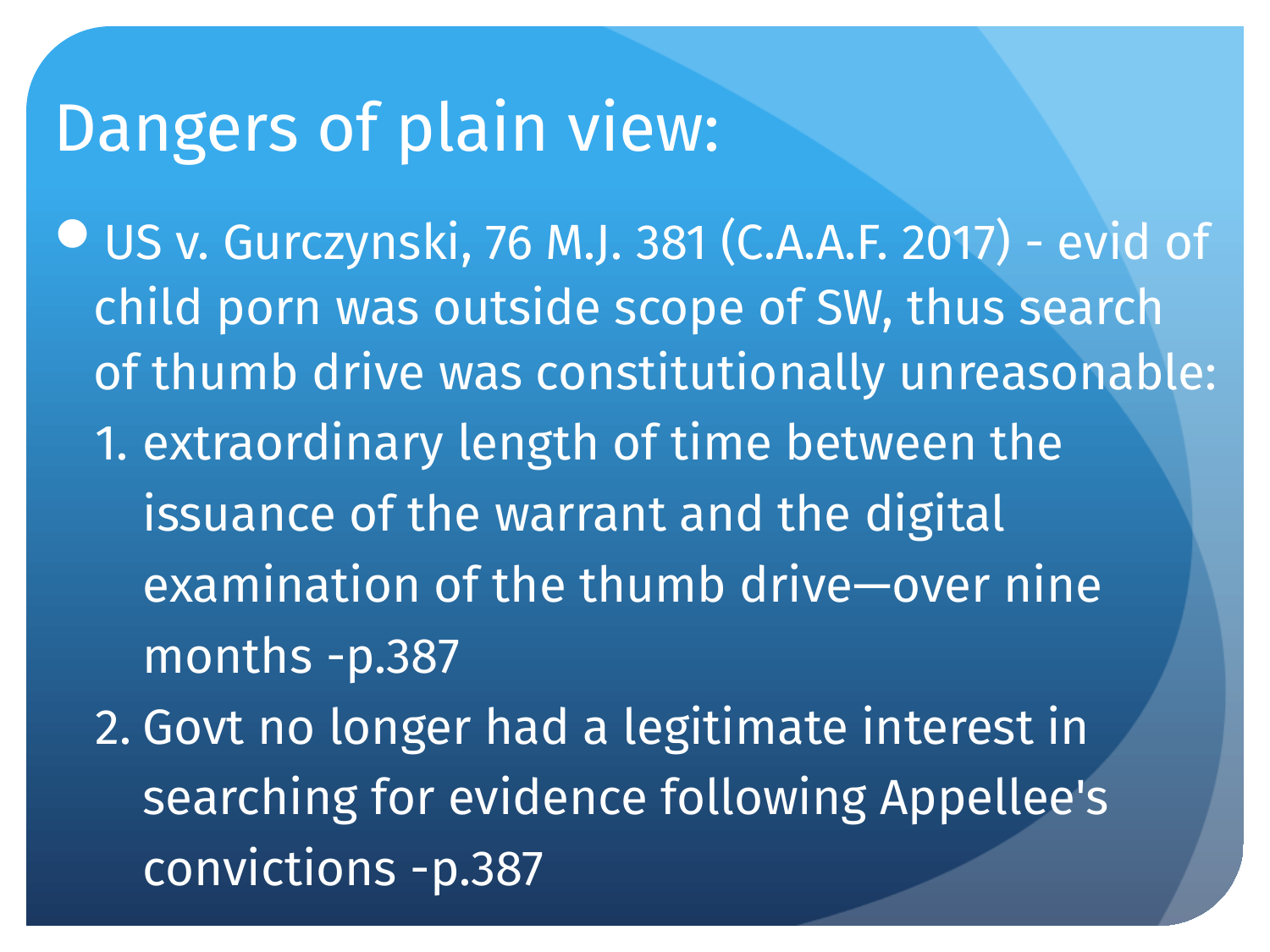

Dangers of plain view:
US v. Gurczynski, 76 M.J. 381 (C.A.A.F. 2017) - evid of child porn was outside scope of SW, thus search of thumb drive was constitutionally unreasonable:
extraordinary length of time between the issuance of the warrant and the digital examination of the thumb drive—over nine months -p.387
Govt no longer had a legitimate interest in searching for evidence following Appellee's convictions -p.387